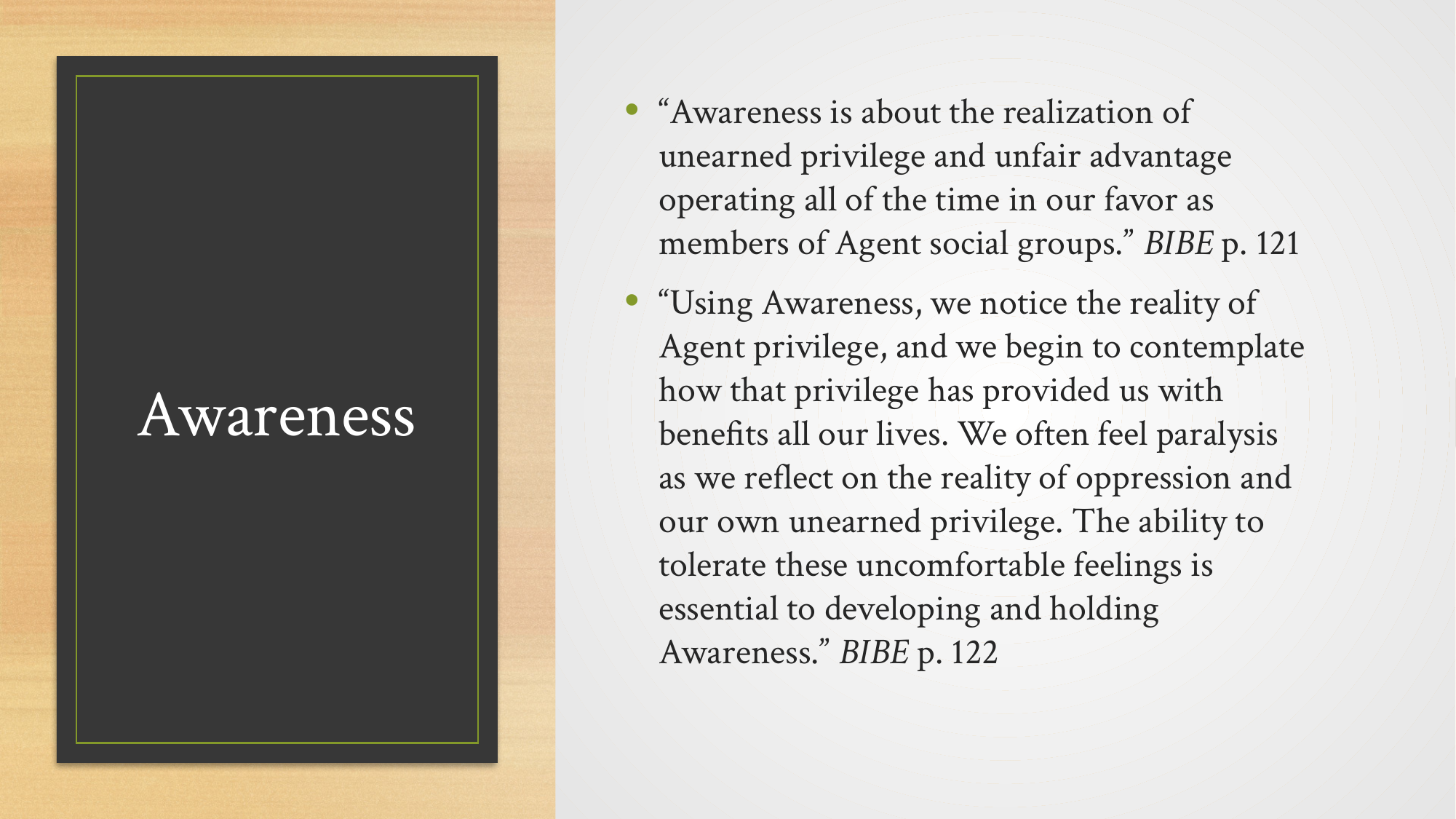

“Awareness is about the realization of unearned privilege and unfair advantage operating all of the time in our favor as members of Agent social groups.” BIBE p. 121
“Using Awareness, we notice the reality of Agent privilege, and we begin to contemplate how that privilege has provided us with benefits all our lives. We often feel paralysis as we reflect on the reality of oppression and our own unearned privilege. The ability to tolerate these uncomfortable feelings is essential to developing and holding Awareness.” BIBE p. 122

# Awareness